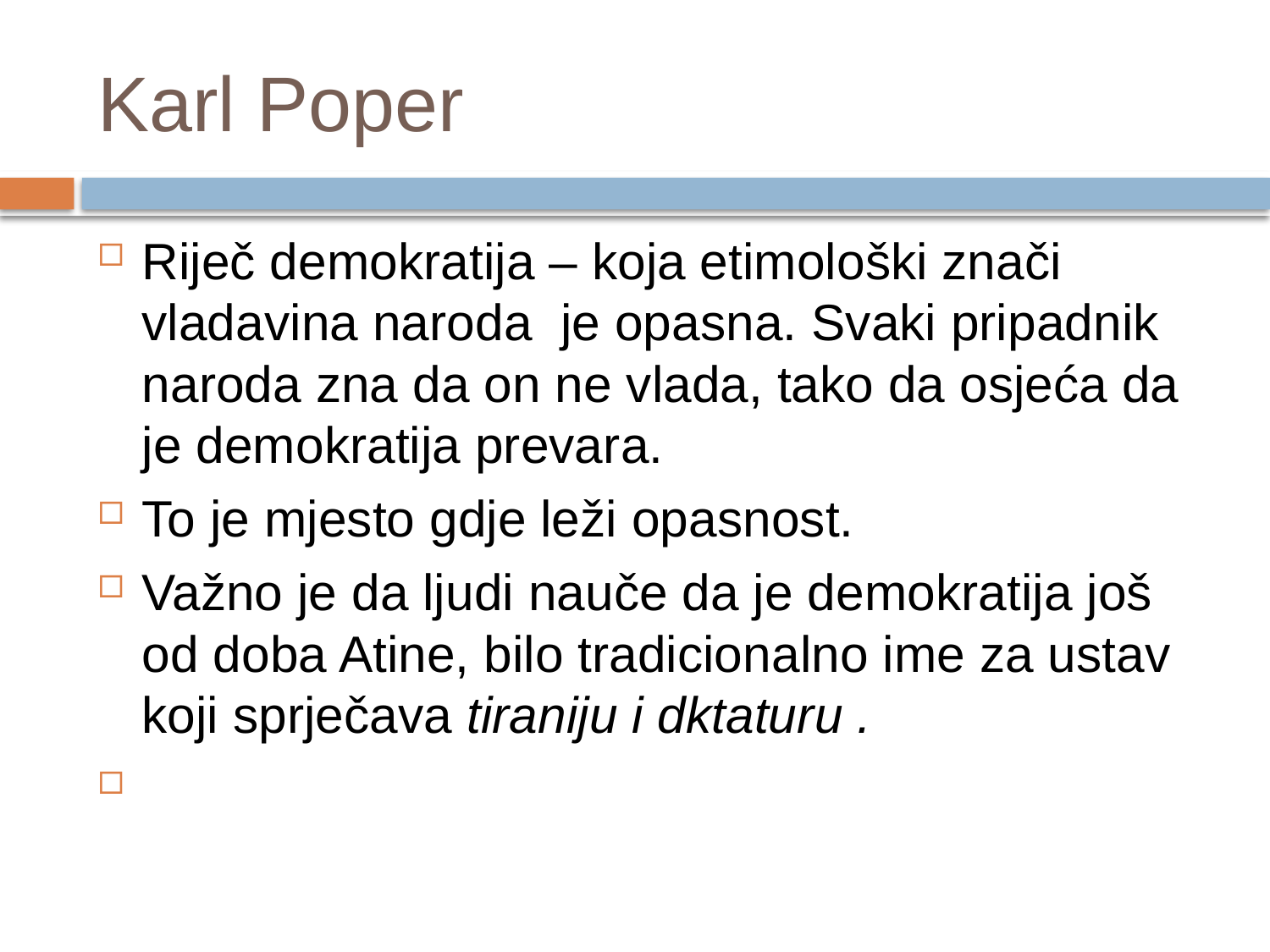

# Karl Poper
Riječ demokratija – koja etimološki znači vladavina naroda  je opasna. Svaki pripadnik naroda zna da on ne vlada, tako da osjeća da je demokratija prevara.
To je mjesto gdje leži opasnost.
Važno je da ljudi nauče da je demokratija još od doba Atine, bilo tradicionalno ime za ustav koji sprječava tiraniju i dktaturu .